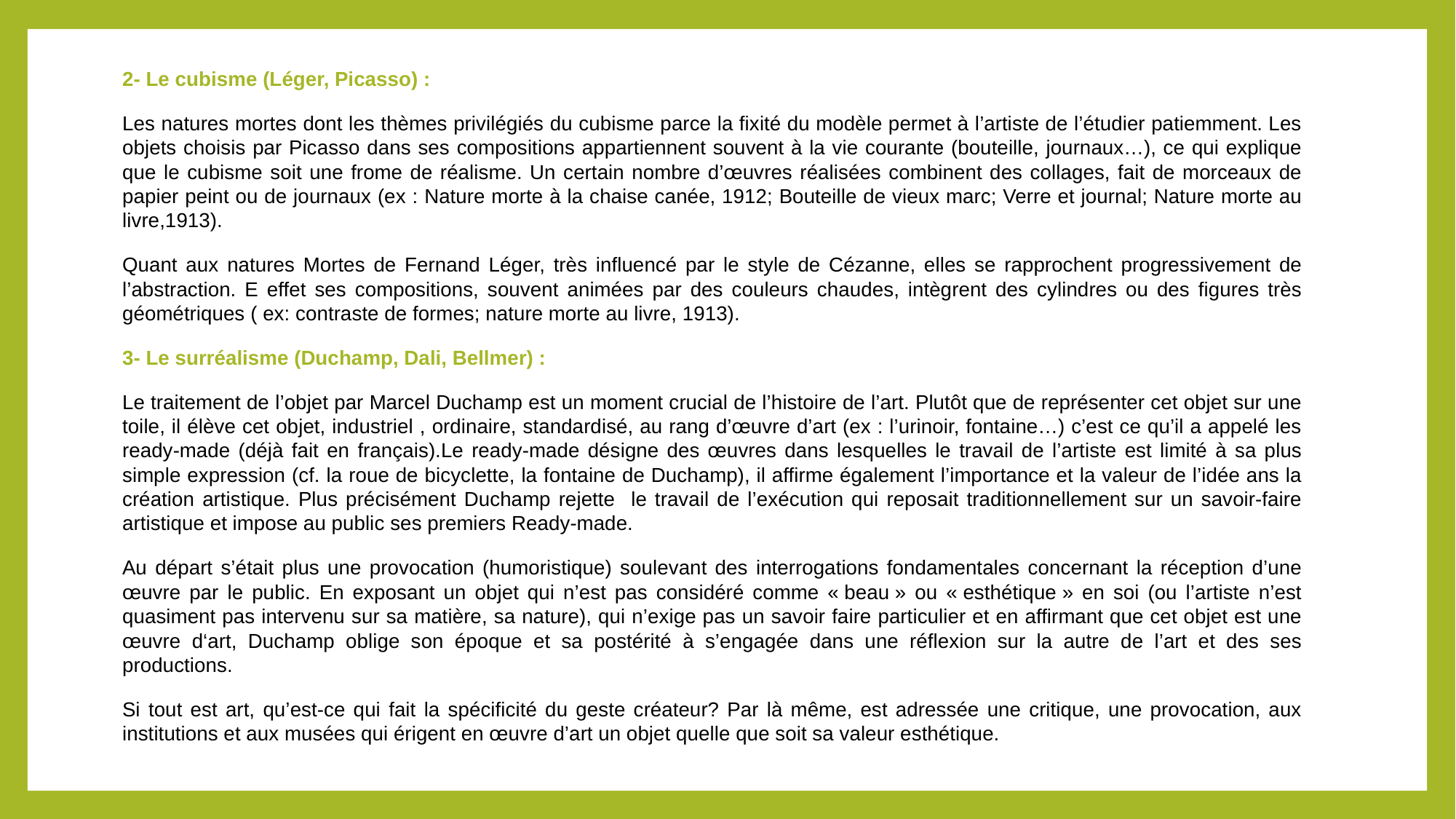

2- Le cubisme (Léger, Picasso) :
Les natures mortes dont les thèmes privilégiés du cubisme parce la fixité du modèle permet à l’artiste de l’étudier patiemment. Les objets choisis par Picasso dans ses compositions appartiennent souvent à la vie courante (bouteille, journaux…), ce qui explique que le cubisme soit une frome de réalisme. Un certain nombre d’œuvres réalisées combinent des collages, fait de morceaux de papier peint ou de journaux (ex : Nature morte à la chaise canée, 1912; Bouteille de vieux marc; Verre et journal; Nature morte au livre,1913).
Quant aux natures Mortes de Fernand Léger, très influencé par le style de Cézanne, elles se rapprochent progressivement de l’abstraction. E effet ses compositions, souvent animées par des couleurs chaudes, intègrent des cylindres ou des figures très géométriques ( ex: contraste de formes; nature morte au livre, 1913).
3- Le surréalisme (Duchamp, Dali, Bellmer) :
Le traitement de l’objet par Marcel Duchamp est un moment crucial de l’histoire de l’art. Plutôt que de représenter cet objet sur une toile, il élève cet objet, industriel , ordinaire, standardisé, au rang d’œuvre d’art (ex : l’urinoir, fontaine…) c’est ce qu’il a appelé les ready-made (déjà fait en français).Le ready-made désigne des œuvres dans lesquelles le travail de l’artiste est limité à sa plus simple expression (cf. la roue de bicyclette, la fontaine de Duchamp), il affirme également l’importance et la valeur de l’idée ans la création artistique. Plus précisément Duchamp rejette  le travail de l’exécution qui reposait traditionnellement sur un savoir-faire artistique et impose au public ses premiers Ready-made.
Au départ s’était plus une provocation (humoristique) soulevant des interrogations fondamentales concernant la réception d’une œuvre par le public. En exposant un objet qui n’est pas considéré comme « beau » ou « esthétique » en soi (ou l’artiste n’est quasiment pas intervenu sur sa matière, sa nature), qui n’exige pas un savoir faire particulier et en affirmant que cet objet est une œuvre d‘art, Duchamp oblige son époque et sa postérité à s’engagée dans une réflexion sur la autre de l’art et des ses productions.
Si tout est art, qu’est-ce qui fait la spécificité du geste créateur? Par là même, est adressée une critique, une provocation, aux institutions et aux musées qui érigent en œuvre d’art un objet quelle que soit sa valeur esthétique.